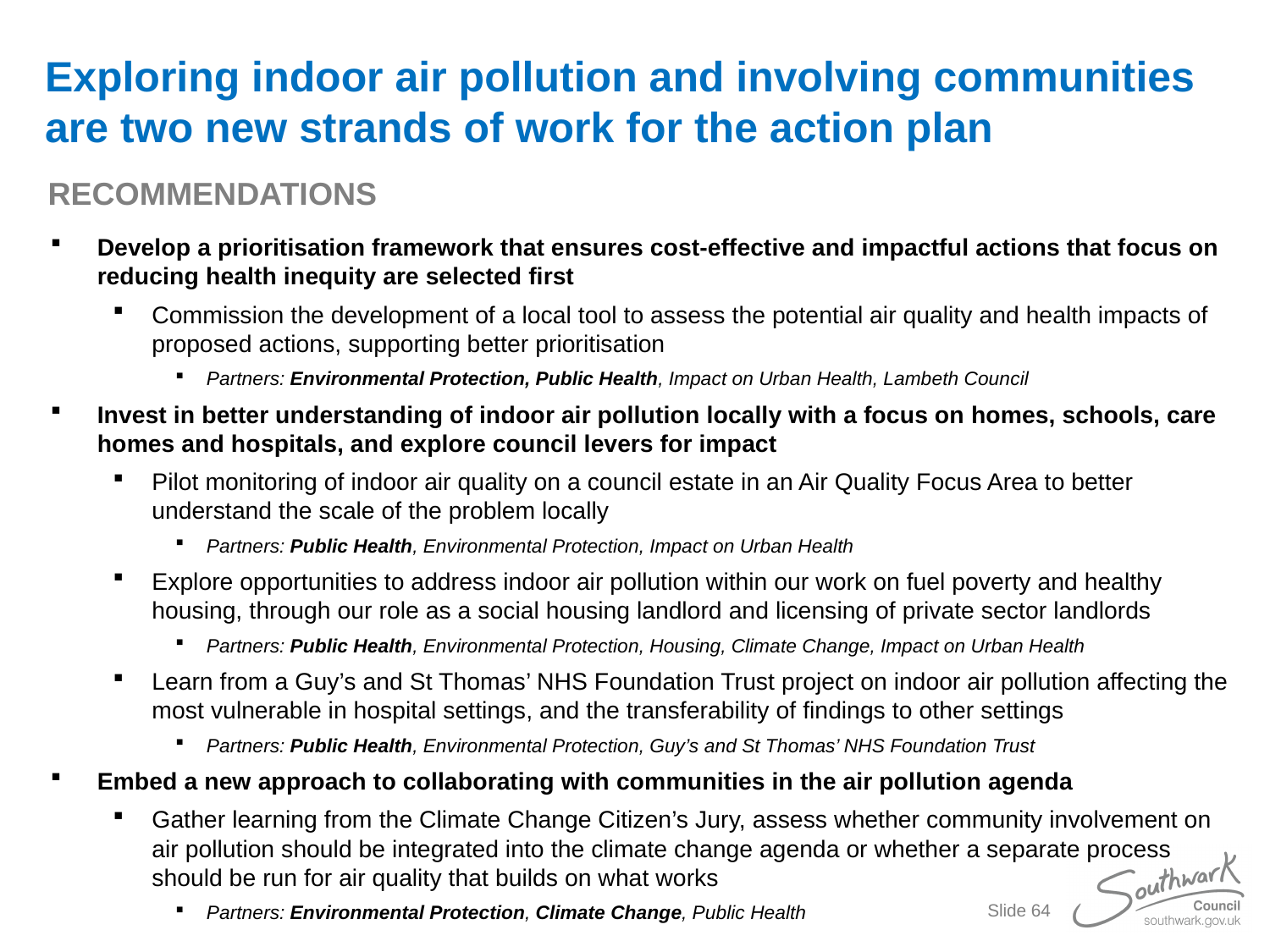

# Exploring indoor air pollution and involving communities are two new strands of work for the action plan
RECOMMENDATIONS
Develop a prioritisation framework that ensures cost-effective and impactful actions that focus on reducing health inequity are selected first
Commission the development of a local tool to assess the potential air quality and health impacts of proposed actions, supporting better prioritisation
Partners: Environmental Protection, Public Health, Impact on Urban Health, Lambeth Council
Invest in better understanding of indoor air pollution locally with a focus on homes, schools, care homes and hospitals, and explore council levers for impact
Pilot monitoring of indoor air quality on a council estate in an Air Quality Focus Area to better understand the scale of the problem locally
Partners: Public Health, Environmental Protection, Impact on Urban Health
Explore opportunities to address indoor air pollution within our work on fuel poverty and healthy housing, through our role as a social housing landlord and licensing of private sector landlords
Partners: Public Health, Environmental Protection, Housing, Climate Change, Impact on Urban Health
Learn from a Guy’s and St Thomas’ NHS Foundation Trust project on indoor air pollution affecting the most vulnerable in hospital settings, and the transferability of findings to other settings
Partners: Public Health, Environmental Protection, Guy’s and St Thomas’ NHS Foundation Trust
Embed a new approach to collaborating with communities in the air pollution agenda
Gather learning from the Climate Change Citizen’s Jury, assess whether community involvement on air pollution should be integrated into the climate change agenda or whether a separate process should be run for air quality that builds on what works
Partners: Environmental Protection, Climate Change, Public Health
Slide 64